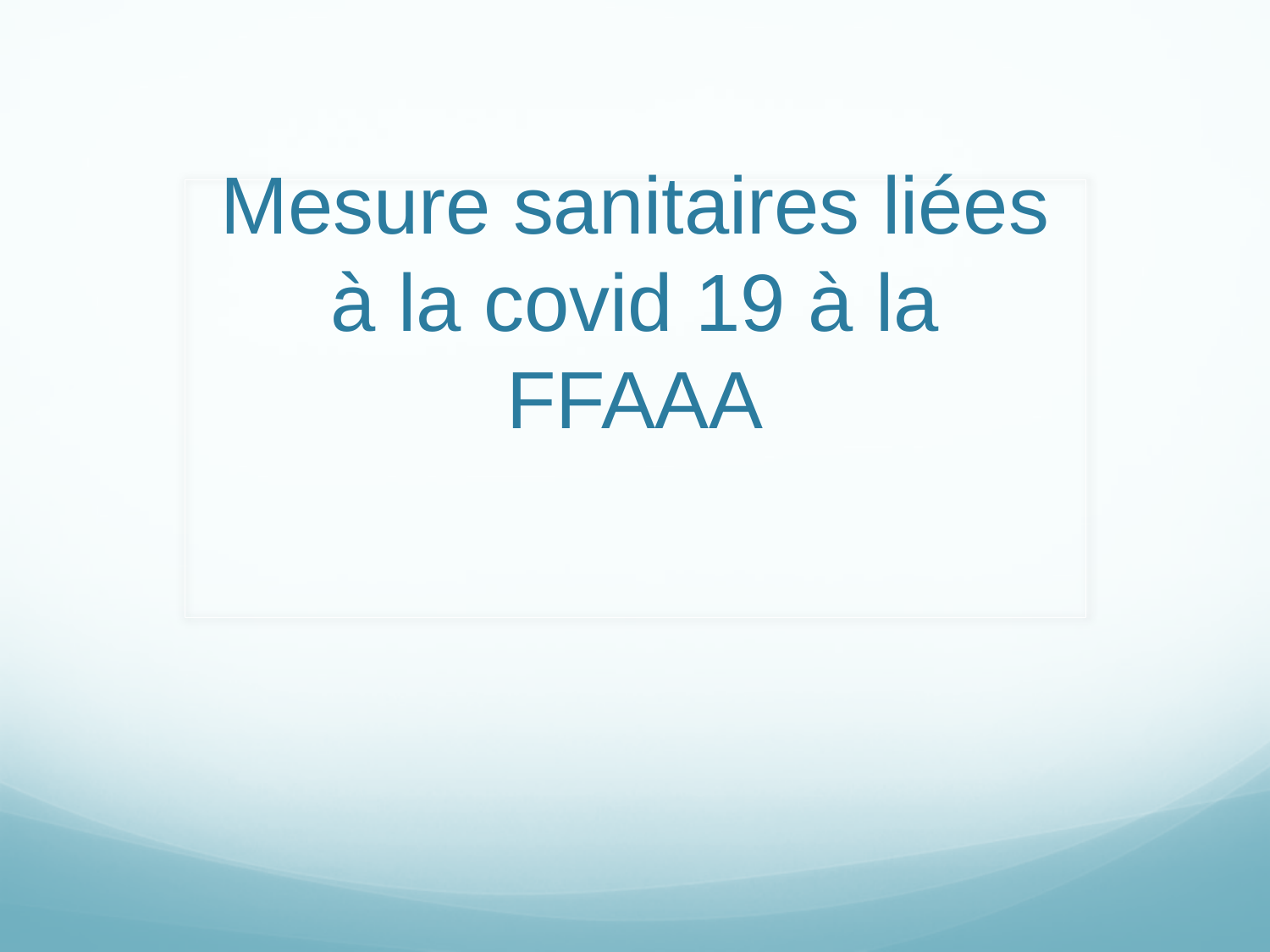

# Mesure sanitaires liées à la covid 19 à la FFAAA